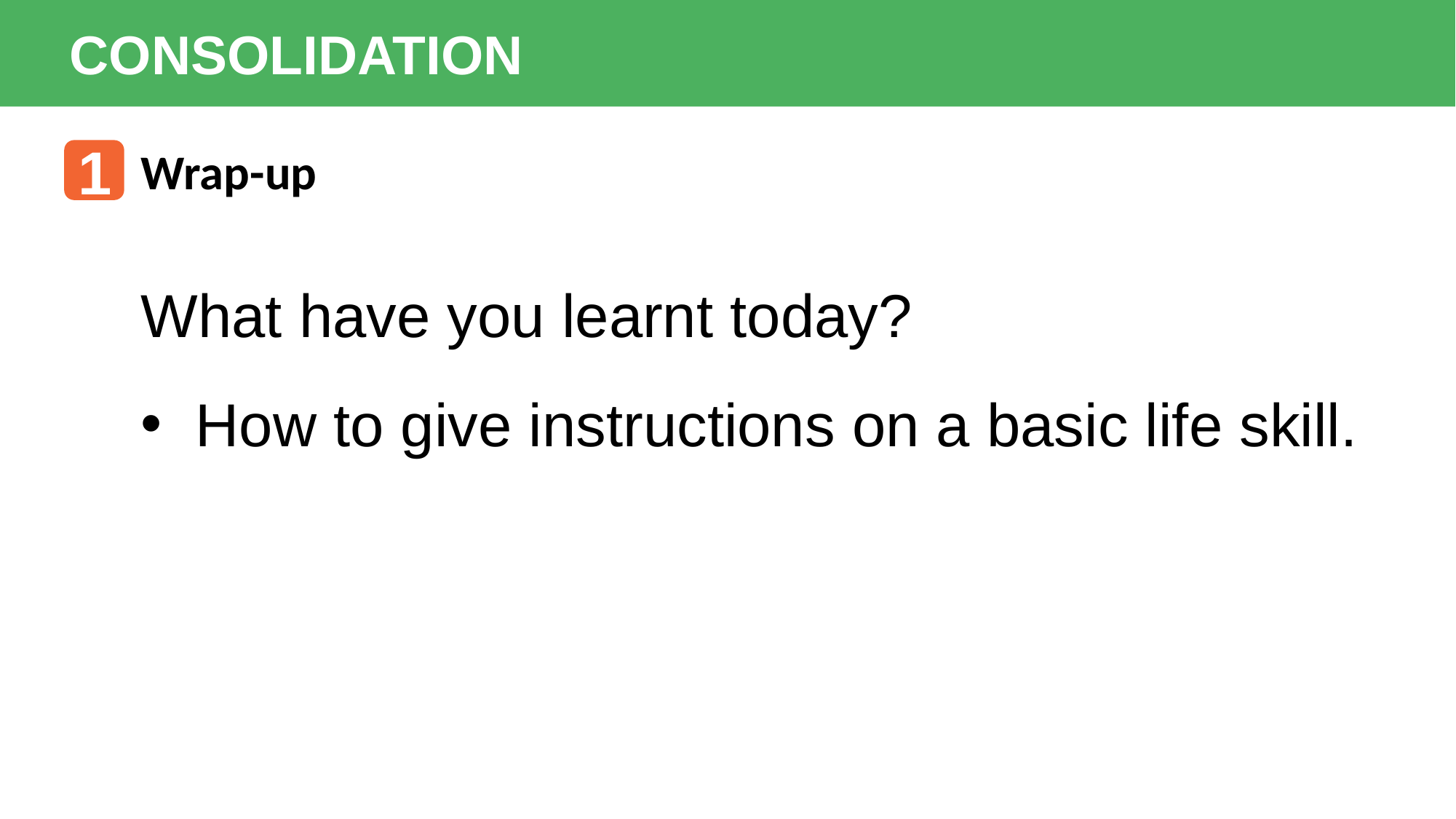

CONSOLIDATION
1
Wrap-up

What have you learnt today?
How to give instructions on a basic life skill.